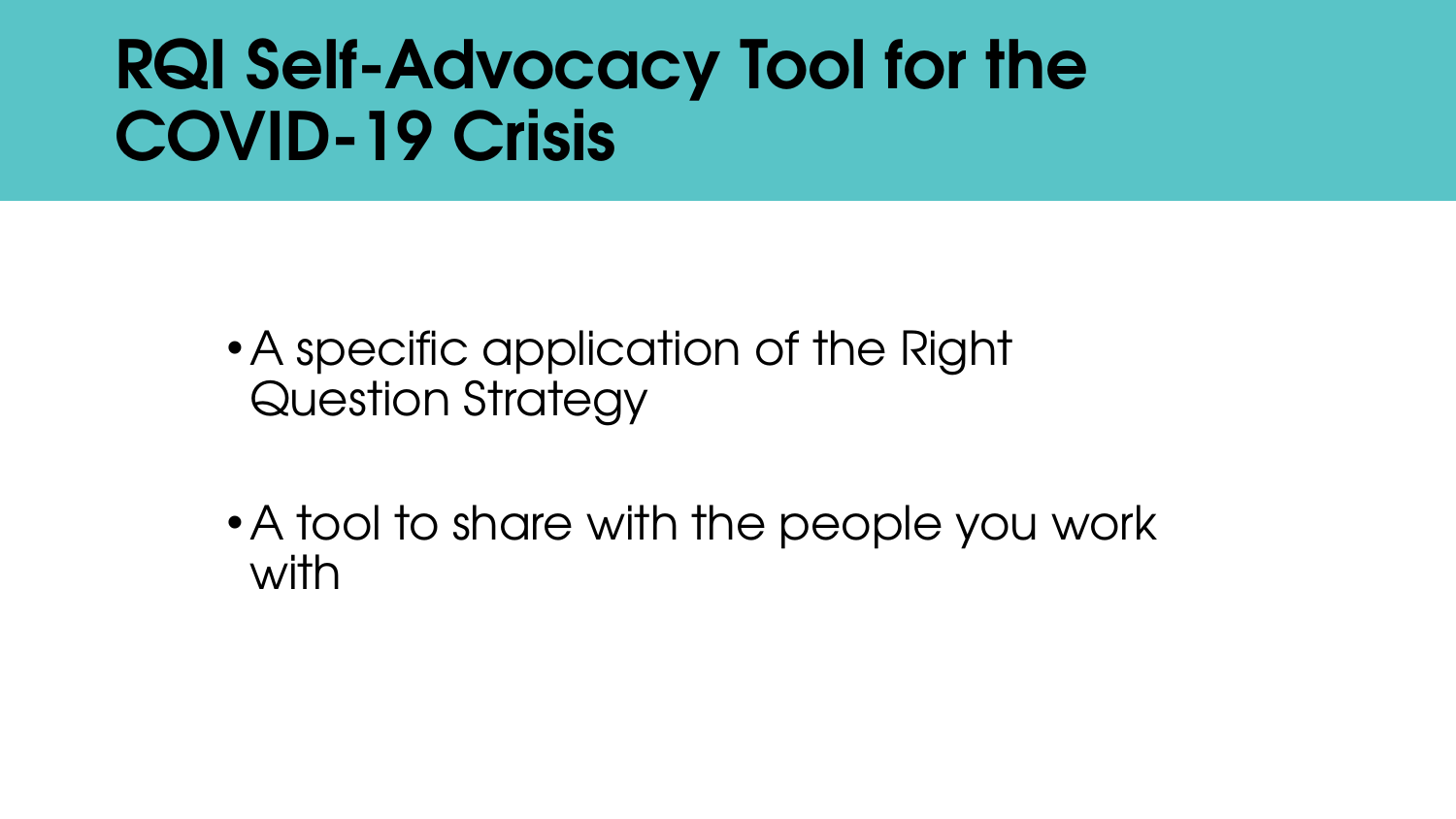

# RQI Self-Advocacy Tool for the COVID-19 Crisis

A specific application of the Right Question Strategy

A tool to share with the people you work with